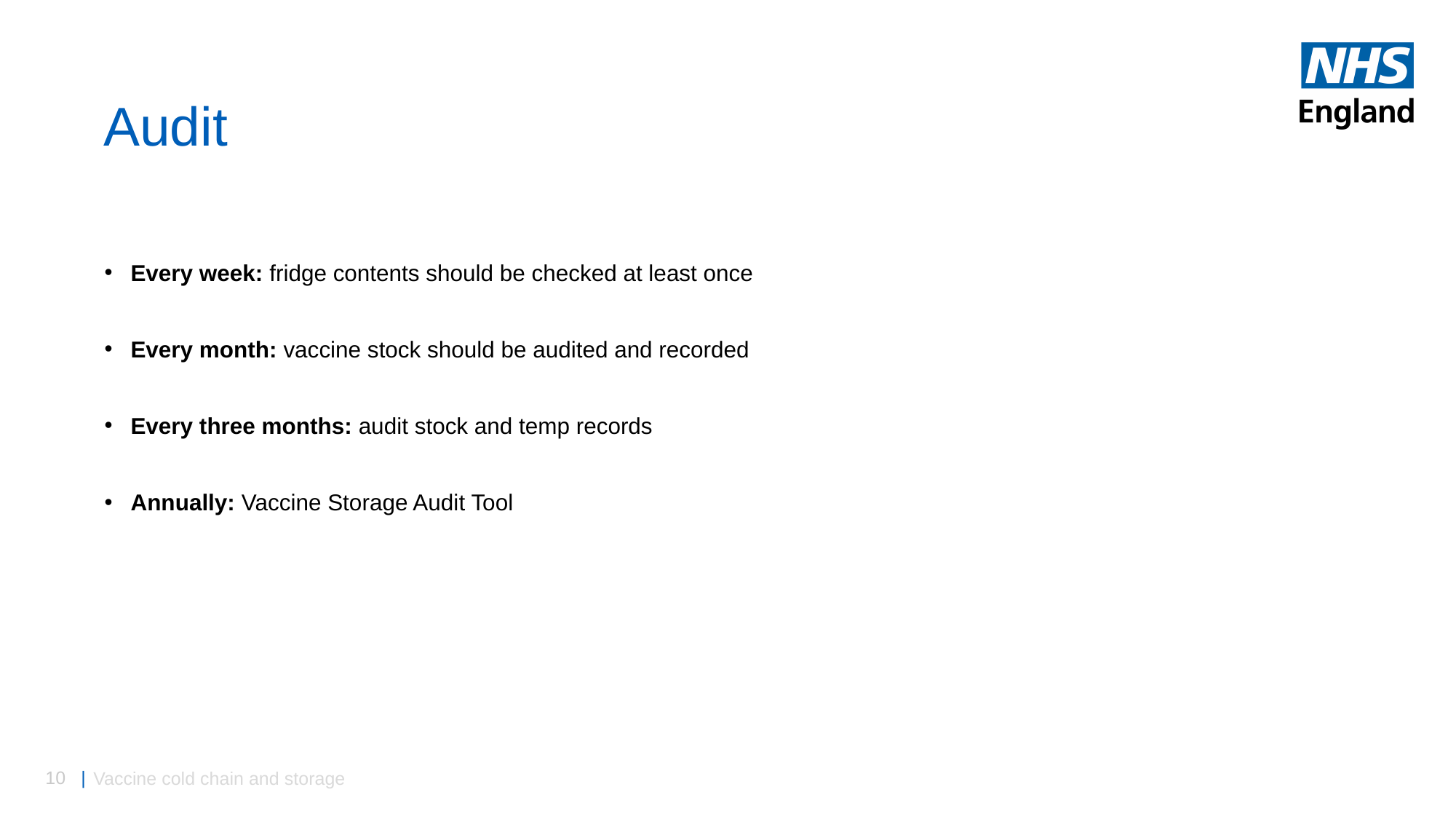

# Audit
Every week: fridge contents should be checked at least once

Every month: vaccine stock should be audited and recorded

Every three months: audit stock and temp records

Annually: Vaccine Storage Audit Tool

Vaccine cold chain and storage